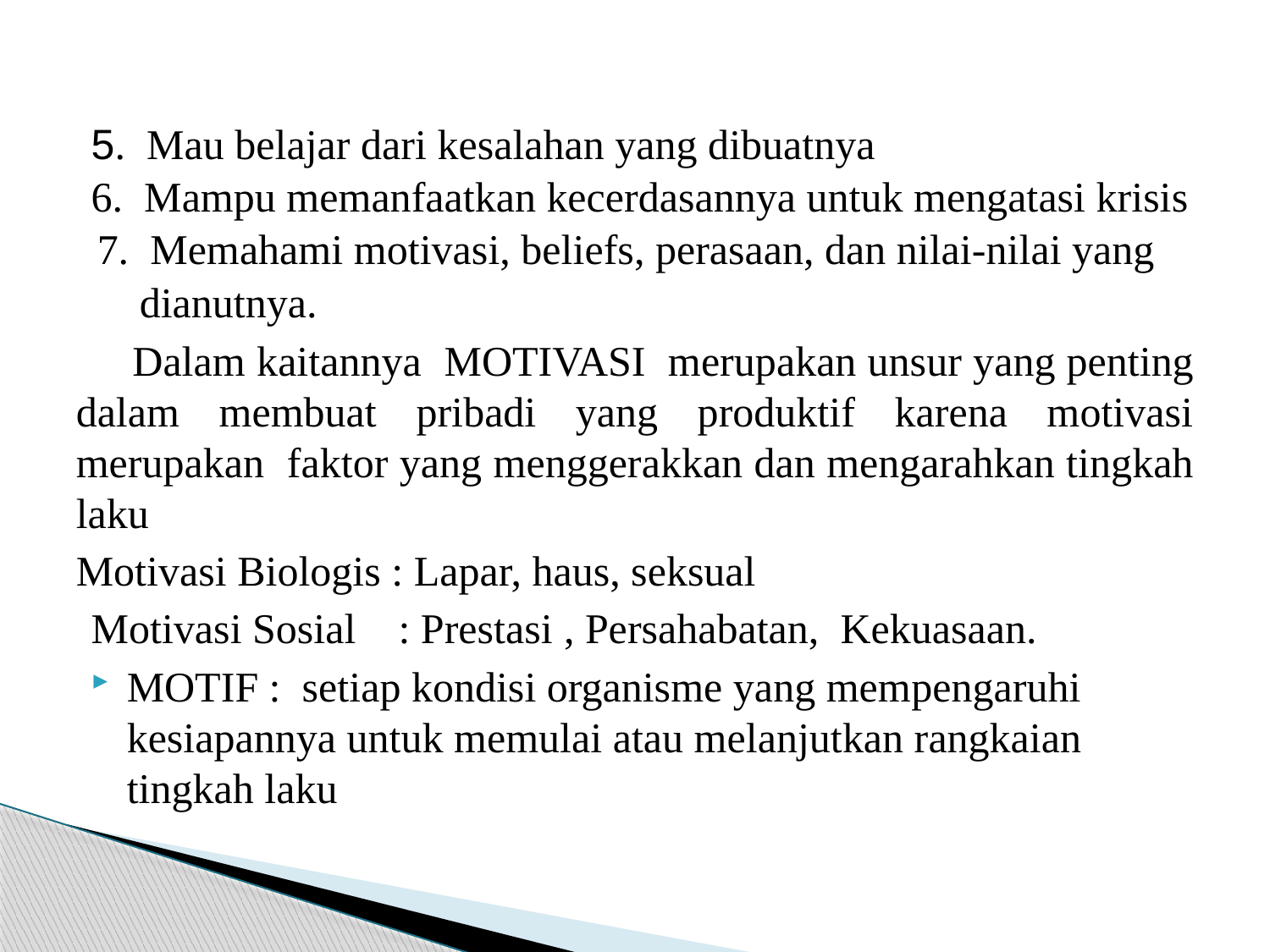

#
5.  Mau belajar dari kesalahan yang dibuatnya
6.  Mampu memanfaatkan kecerdasannya untuk mengatasi krisis
  7.  Memahami motivasi, beliefs, perasaan, dan nilai-nilai yang
      dianutnya.
     Dalam kaitannya  MOTIVASI  merupakan unsur yang penting dalam membuat pribadi yang produktif karena motivasi merupakan  faktor yang menggerakkan dan mengarahkan tingkah laku
Motivasi Biologis : Lapar, haus, seksual
Motivasi Sosial    : Prestasi , Persahabatan,  Kekuasaan.
MOTIF :  setiap kondisi organisme yang mempengaruhi kesiapannya untuk memulai atau melanjutkan rangkaian tingkah laku